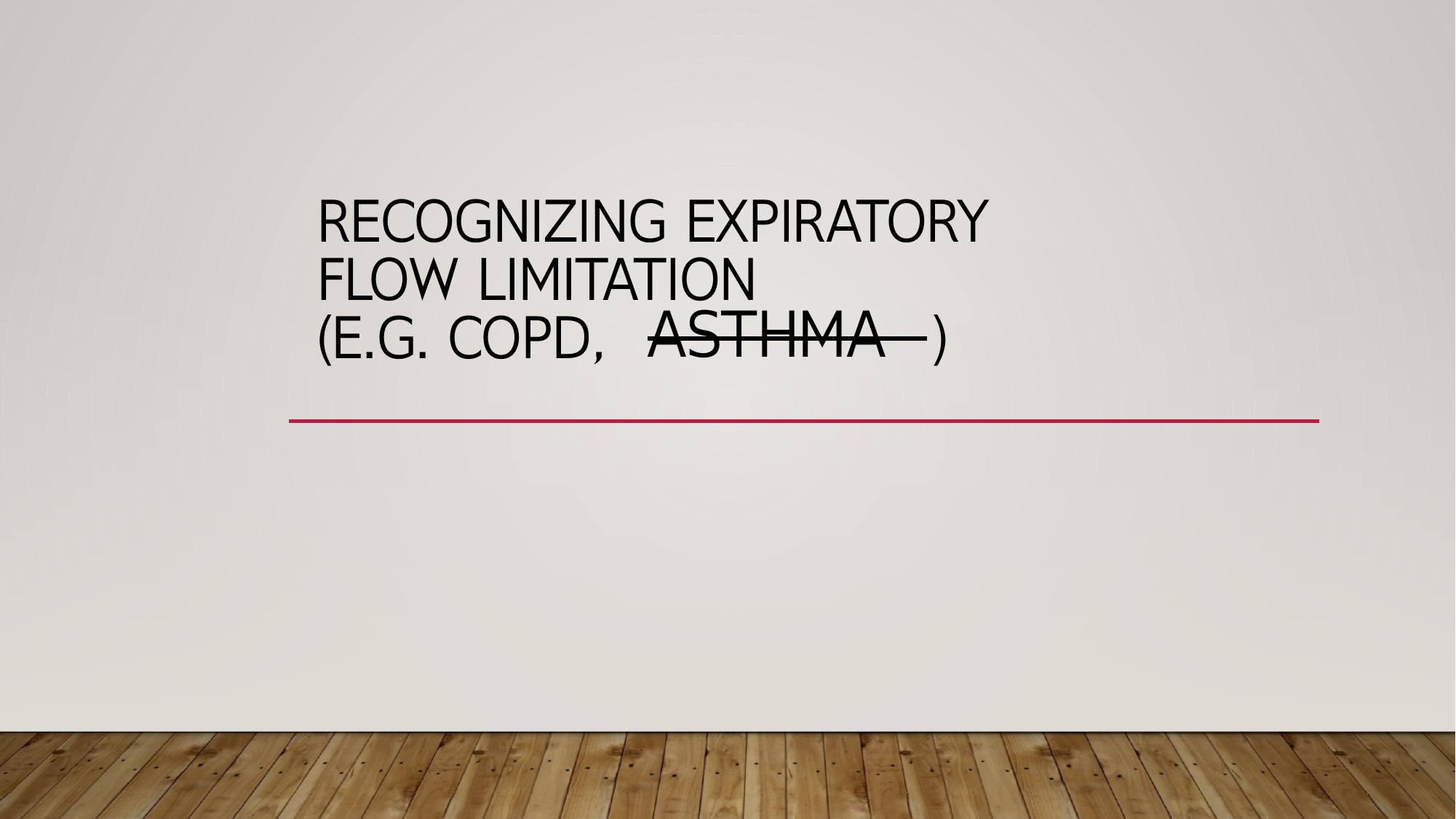

# Recognizing Expiratory Flow Limitation (e.g. COPD,                  )
ASTHMA